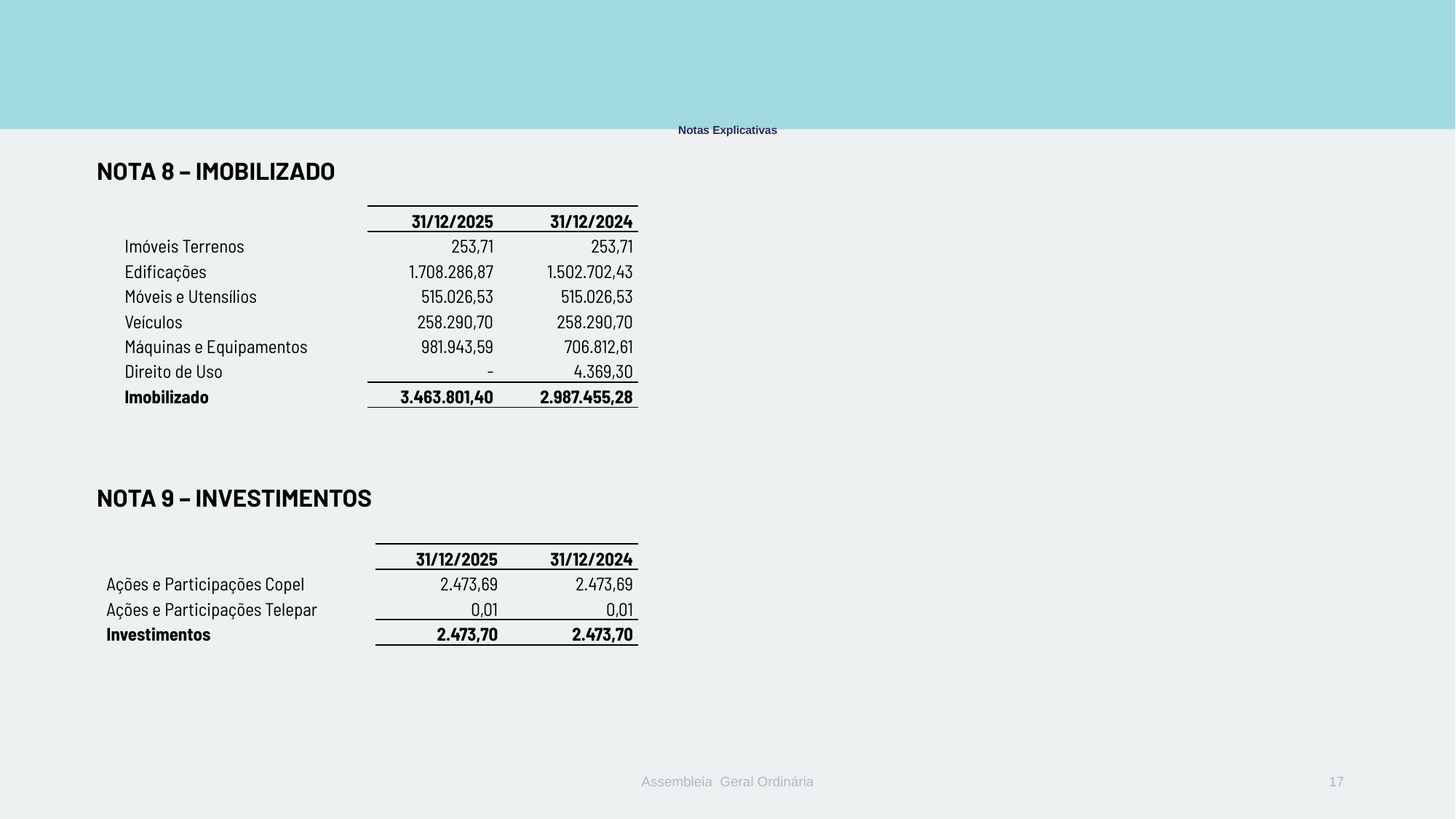

# Notas Explicativas
NOTA 8 – IMOBILIZADO
|  | 31/12/2025 | 31/12/2024 |
| --- | --- | --- |
| Imóveis Terrenos | 253,71 | 253,71 |
| Edificações | 1.708.286,87 | 1.502.702,43 |
| Móveis e Utensílios | 515.026,53 | 515.026,53 |
| Veículos | 258.290,70 | 258.290,70 |
| Máquinas e Equipamentos | 981.943,59 | 706.812,61 |
| Direito de Uso | - | 4.369,30 |
| Imobilizado | 3.463.801,40 | 2.987.455,28 |
NOTA 9 – INVESTIMENTOS
|  | 31/12/2025 | 31/12/2024 |
| --- | --- | --- |
| Ações e Participações Copel | 2.473,69 | 2.473,69 |
| Ações e Participações Telepar | 0,01 | 0,01 |
| Investimentos | 2.473,70 | 2.473,70 |
Assembleia  Geral Ordinária
17